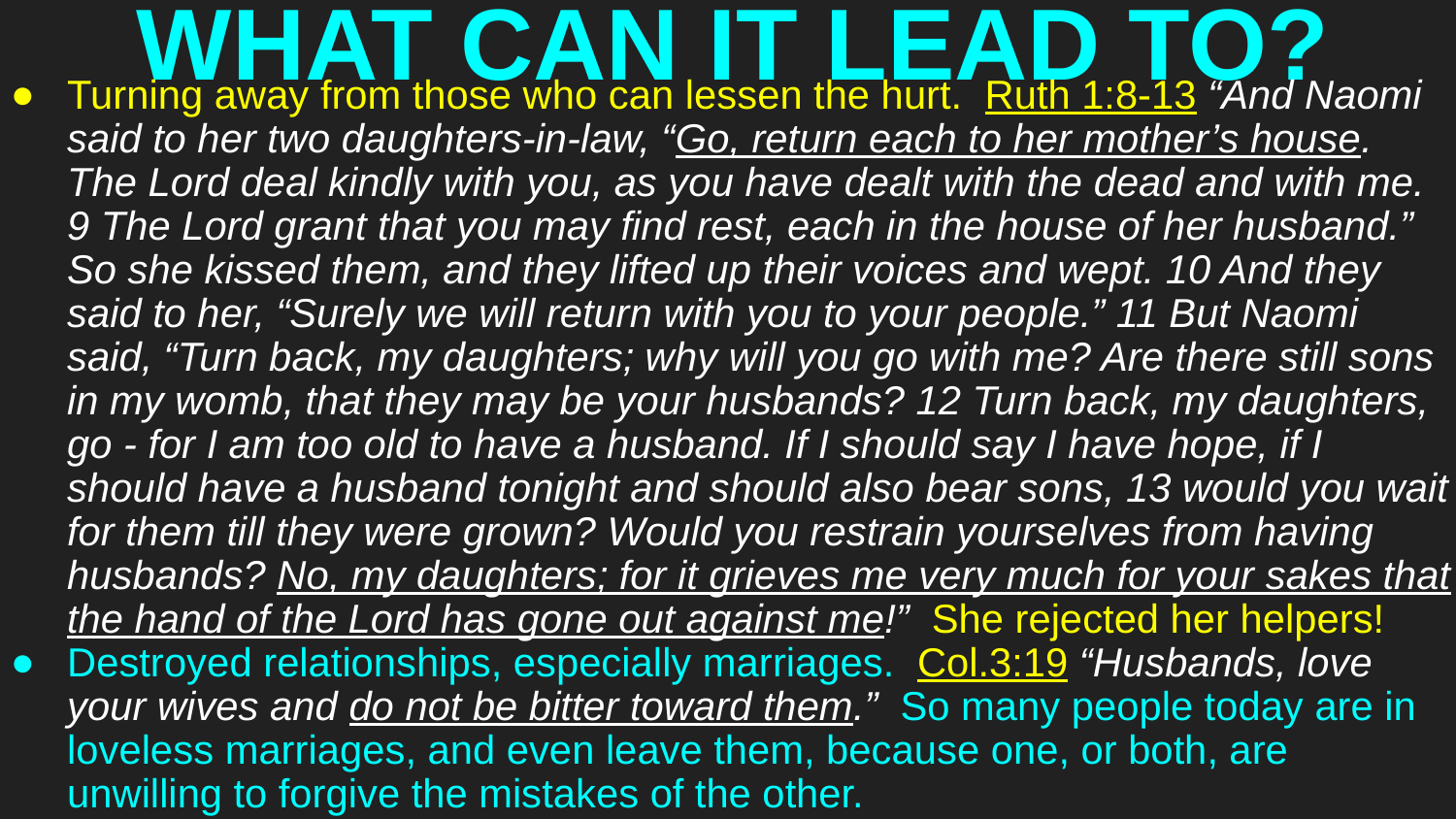

# WHAT CAN IT LEAD TO?
Turning away from those who can lessen the hurt.  Ruth 1:8-13 “And Naomi said to her two daughters-in-law, “Go, return each to her mother’s house. The Lord deal kindly with you, as you have dealt with the dead and with me. 9 The Lord grant that you may find rest, each in the house of her husband.” So she kissed them, and they lifted up their voices and wept. 10 And they said to her, “Surely we will return with you to your people.” 11 But Naomi said, “Turn back, my daughters; why will you go with me? Are there still sons in my womb, that they may be your husbands? 12 Turn back, my daughters, go - for I am too old to have a husband. If I should say I have hope, if I should have a husband tonight and should also bear sons, 13 would you wait for them till they were grown? Would you restrain yourselves from having husbands? No, my daughters; for it grieves me very much for your sakes that the hand of the Lord has gone out against me!”  She rejected her helpers!
Destroyed relationships, especially marriages.  Col.3:19 “Husbands, love your wives and do not be bitter toward them.”  So many people today are in loveless marriages, and even leave them, because one, or both, are unwilling to forgive the mistakes of the other.